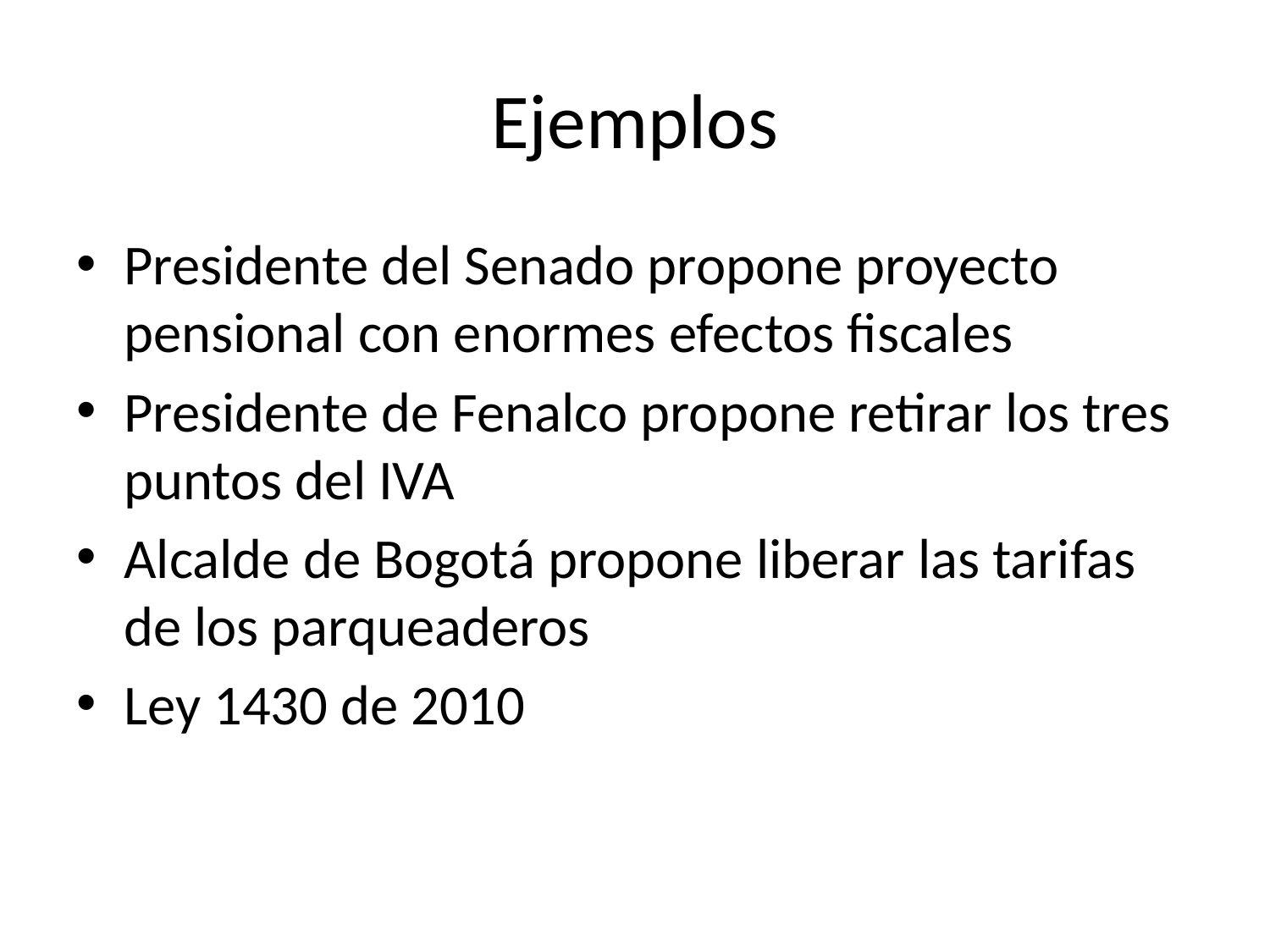

# Ejemplos
Presidente del Senado propone proyecto pensional con enormes efectos fiscales
Presidente de Fenalco propone retirar los tres puntos del IVA
Alcalde de Bogotá propone liberar las tarifas de los parqueaderos
Ley 1430 de 2010